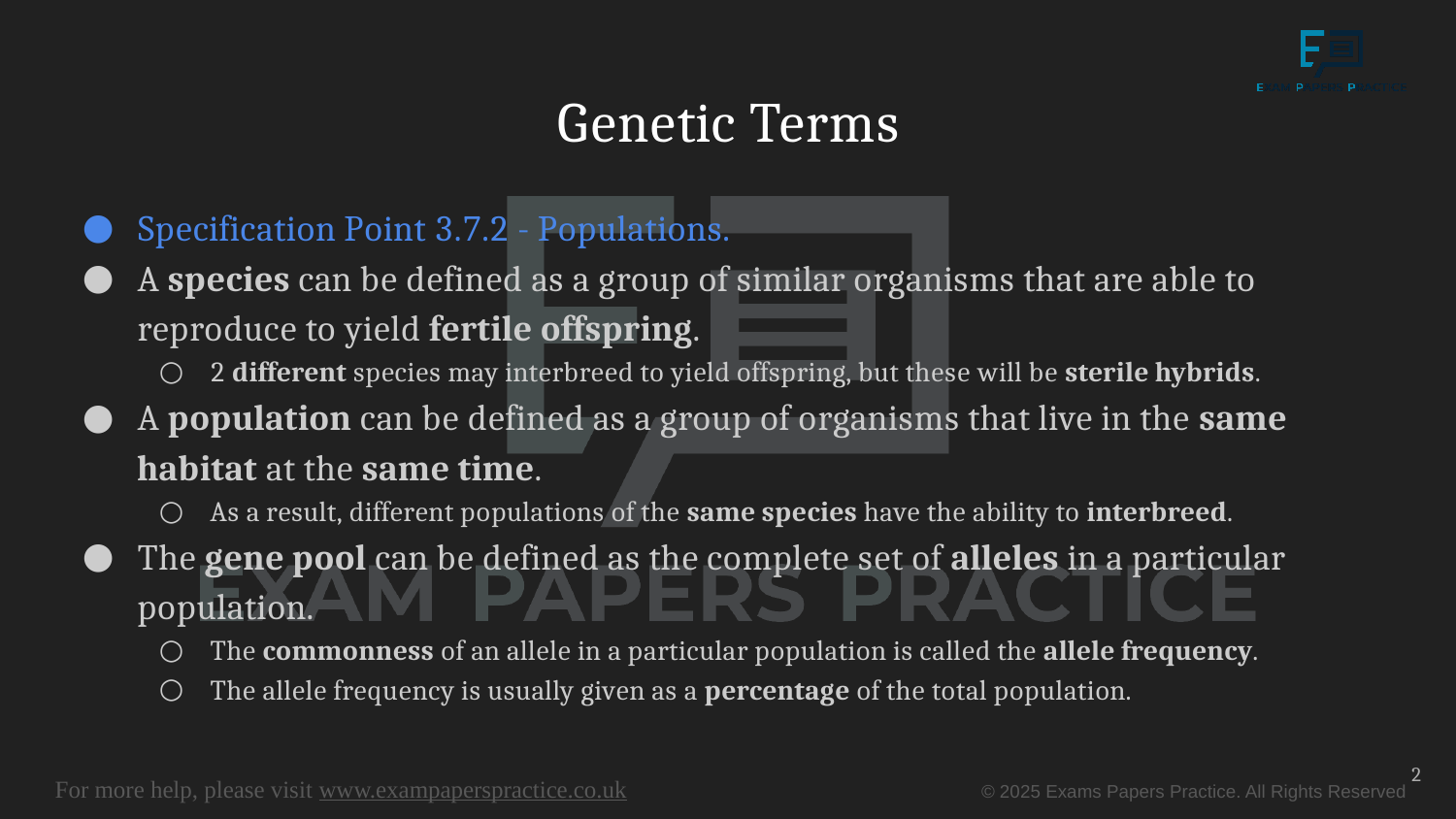

# Genetic Terms

Specification Point 3.7.2 - Populations.
A species can be defined as a group of similar organisms that are able to reproduce to yield fertile offspring.
2 different species may interbreed to yield offspring, but these will be sterile hybrids.
A population can be defined as a group of organisms that live in the same habitat at the same time.
As a result, different populations of the same species have the ability to interbreed.
The gene pool can be defined as the complete set of alleles in a particular population.
The commonness of an allele in a particular population is called the allele frequency.
The allele frequency is usually given as a percentage of the total population.
2